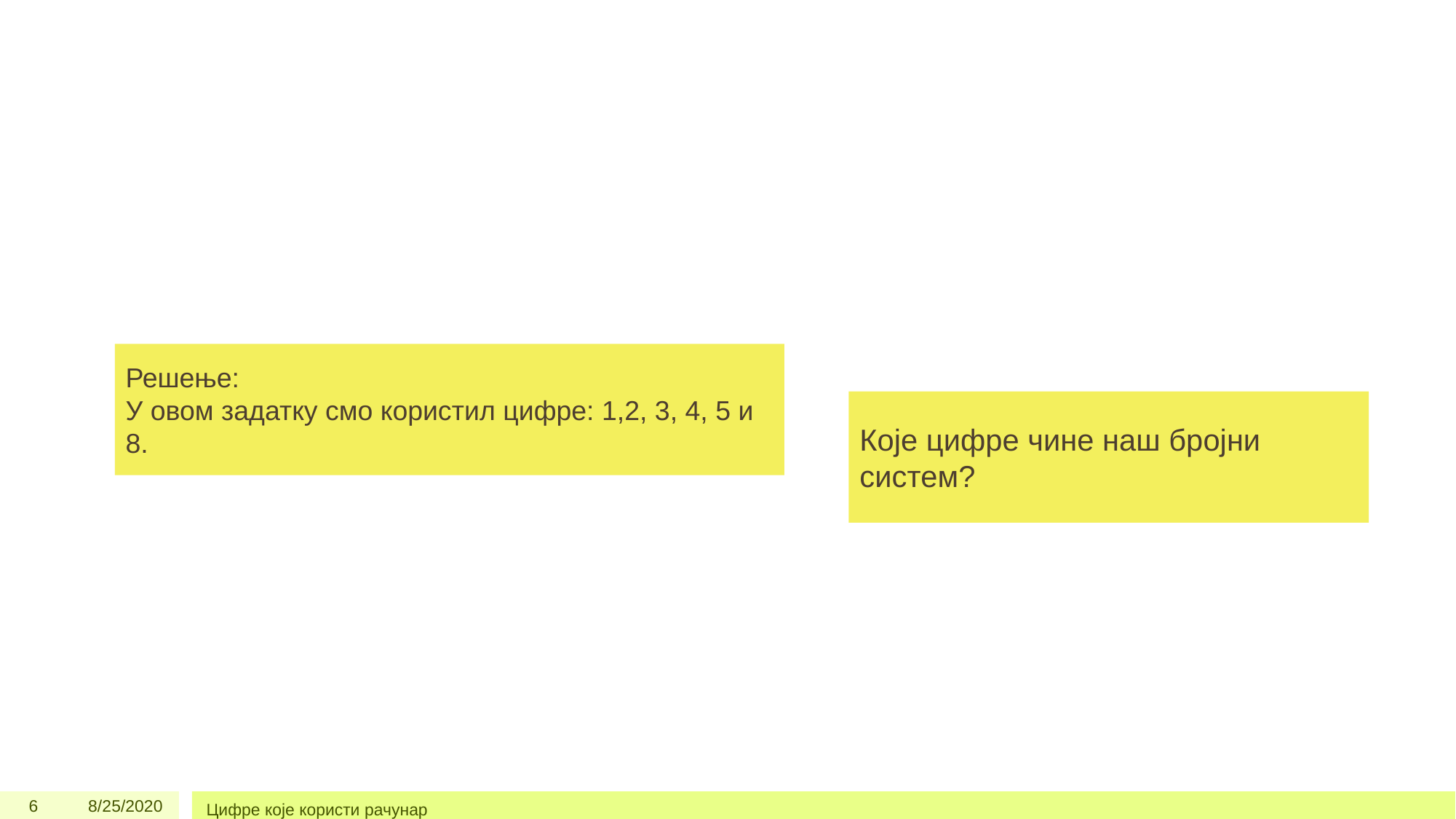

Решење:
У овом задатку смо користил цифре: 1,2, 3, 4, 5 и 8.
Које цифре чине наш бројни систем?
6
8/25/2020
Цифре које користи рачунар